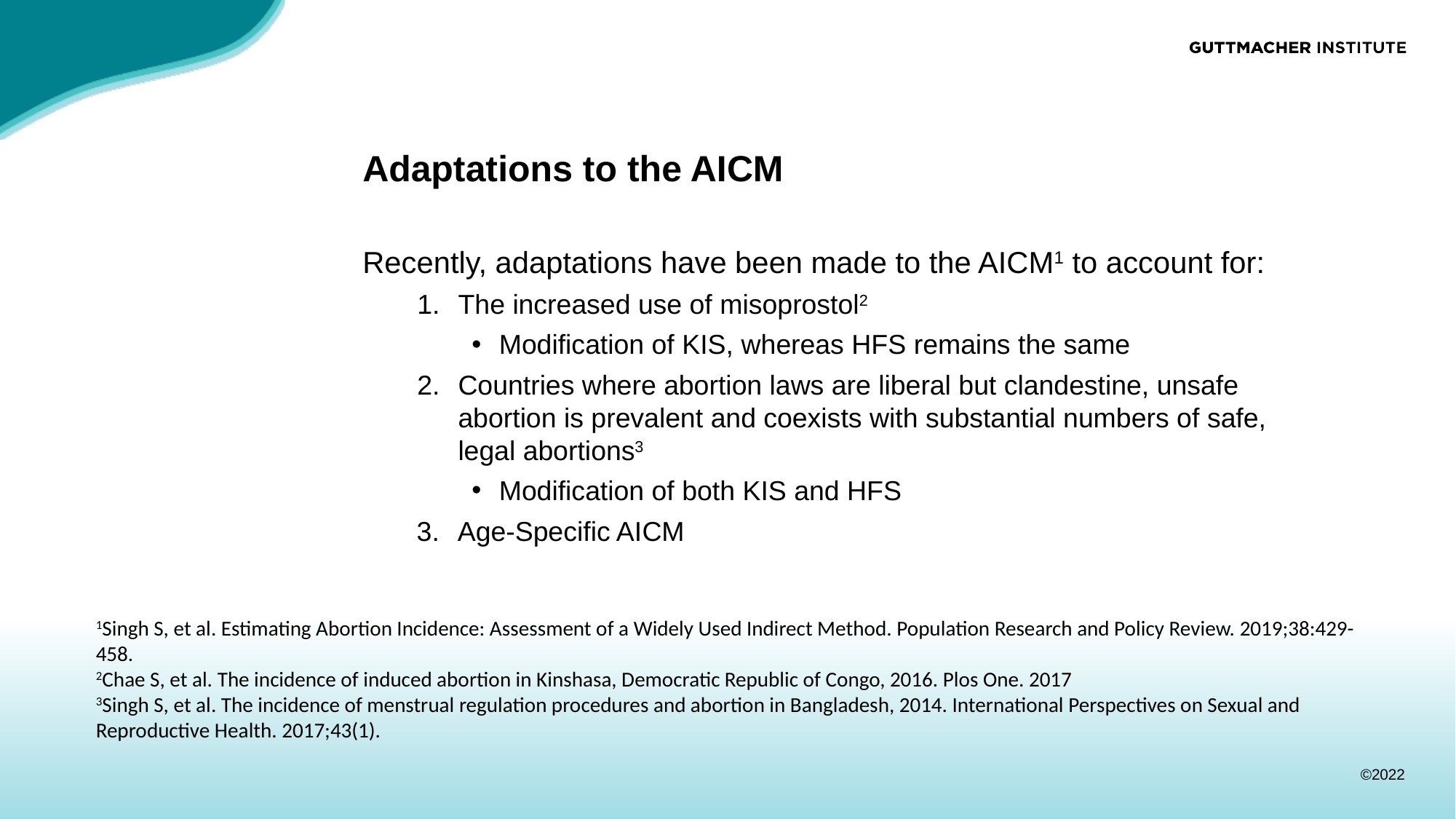

# Adaptations to the AICM
Recently, adaptations have been made to the AICM1 to account for:
The increased use of misoprostol2
Modification of KIS, whereas HFS remains the same
Countries where abortion laws are liberal but clandestine, unsafe abortion is prevalent and coexists with substantial numbers of safe, legal abortions3
Modification of both KIS and HFS
Age-Specific AICM

1Singh S, et al. Estimating Abortion Incidence: Assessment of a Widely Used Indirect Method. Population Research and Policy Review. 2019;38:429-458.
2Chae S, et al. The incidence of induced abortion in Kinshasa, Democratic Republic of Congo, 2016. Plos One. 2017
3Singh S, et al. The incidence of menstrual regulation procedures and abortion in Bangladesh, 2014. International Perspectives on Sexual and Reproductive Health. 2017;43(1).